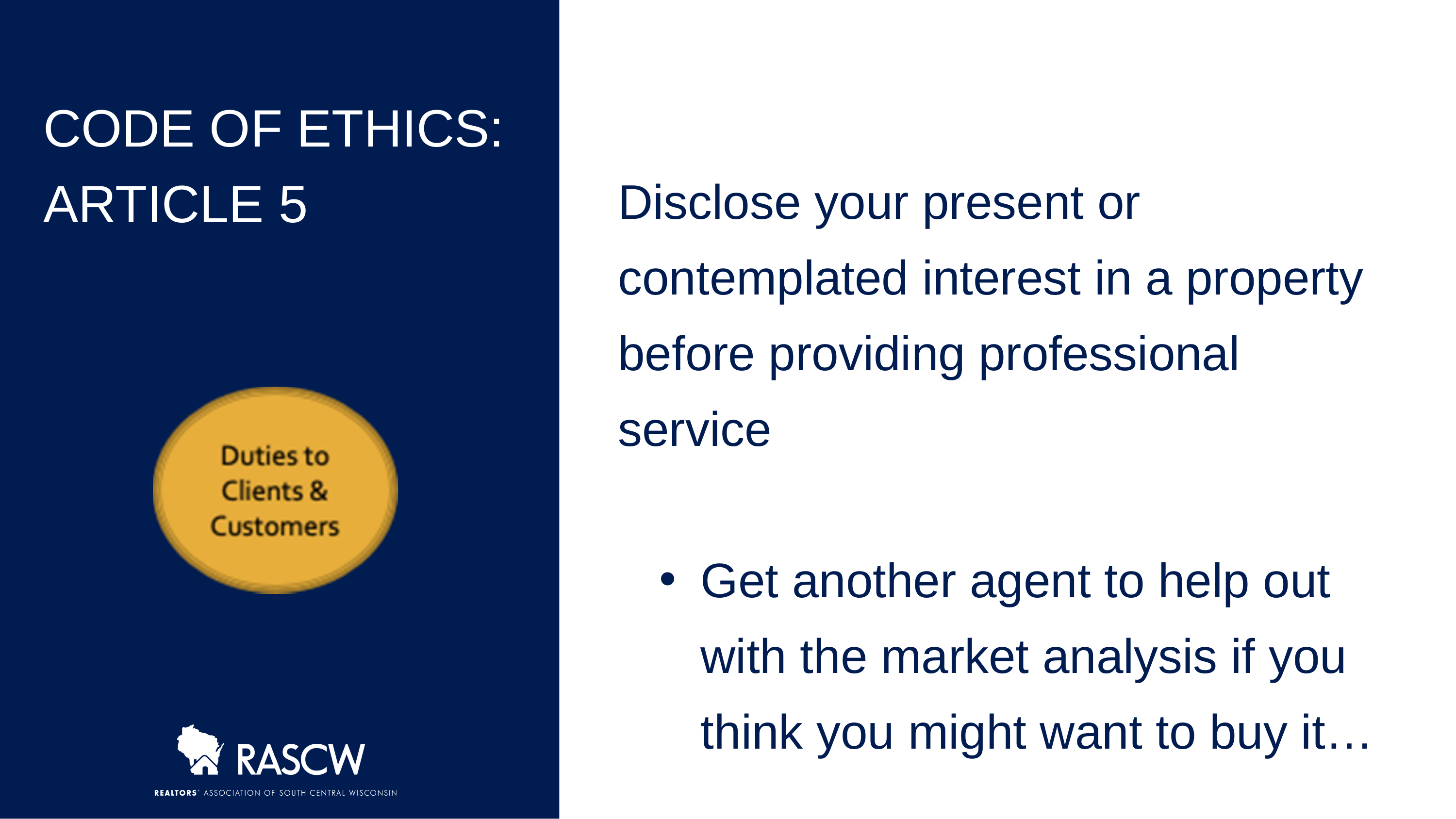

CODE OF ETHICS:
ARTICLE 5
Disclose your present or contemplated interest in a property before providing professional service

Get another agent to help out with the market analysis if you think you might want to buy it…